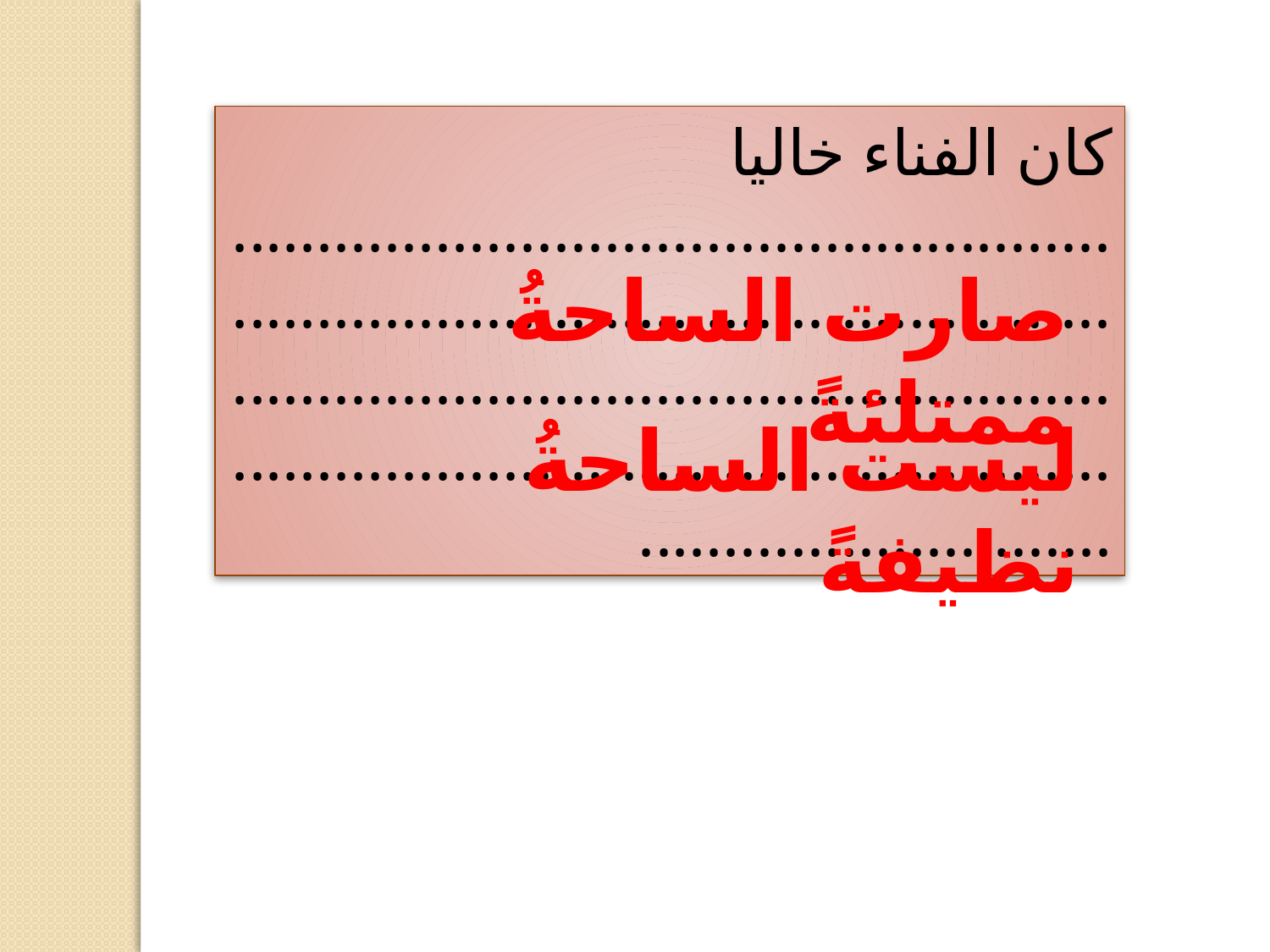

كان الفناء خاليا
............................................................................................................................................................................................................................................
صارت الساحةُ ممتلئةً
ليست الساحةُ نظيفةً